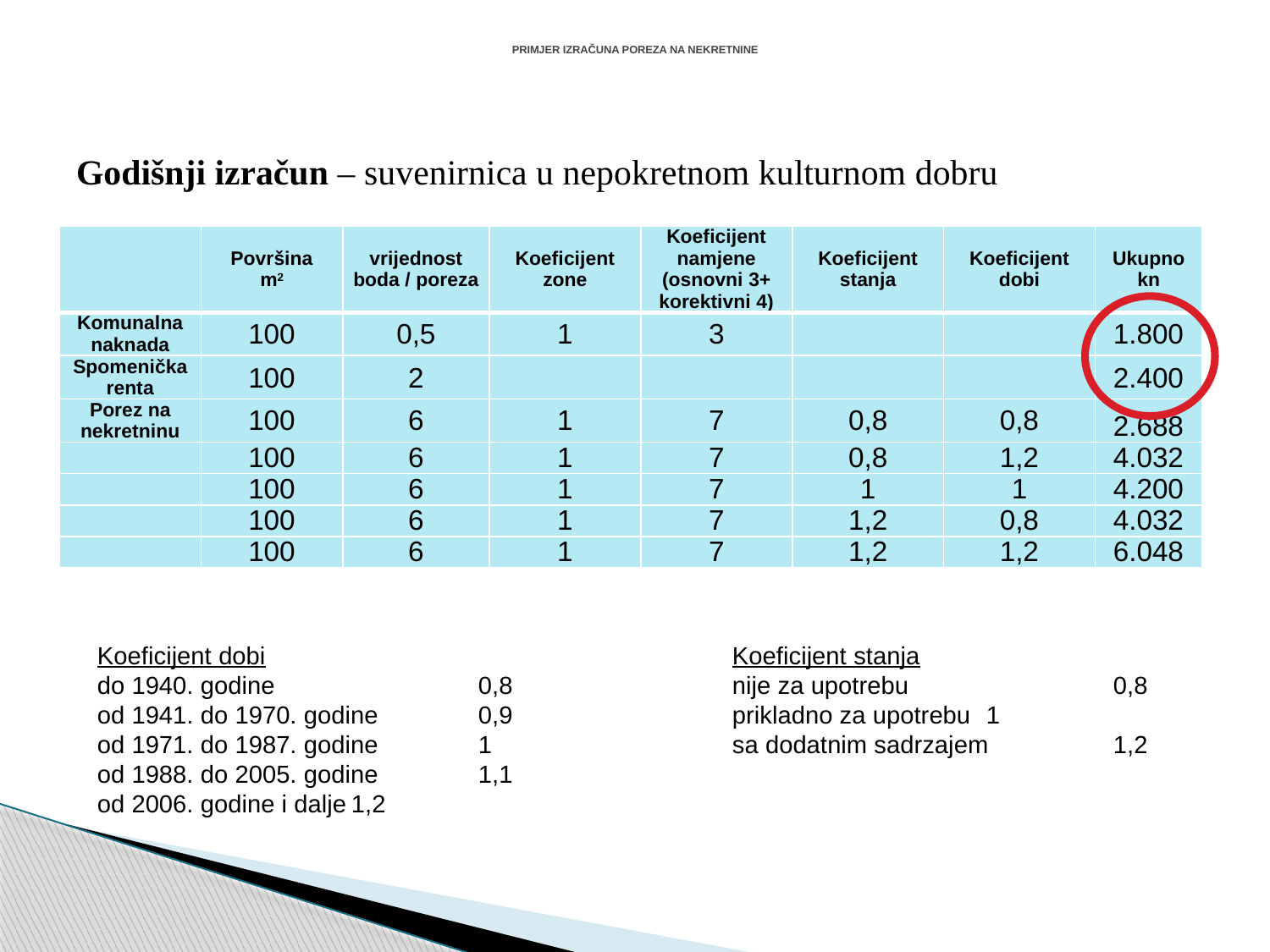

# PRIMJER IZRAČUNA POREZA NA NEKRETNINE

Godišnji izračun – suvenirnica u nepokretnom kulturnom dobru
|  | Površina m2 | vrijednost boda / poreza | Koeficijent zone | Koeficijent namjene (osnovni 3+ korektivni 4) | Koeficijent stanja | Koeficijent dobi | Ukupno kn |
| --- | --- | --- | --- | --- | --- | --- | --- |
| Komunalna naknada | 100 | 0,5 | 1 | 3 |  |  | 1.800 |
| Spomenička renta | 100 | 2 |  |  |  |  | 2.400 |
| Porez na nekretninu | 100 | 6 | 1 | 7 | 0,8 | 0,8 | 2.688 |
|  | 100 | 6 | 1 | 7 | 0,8 | 1,2 | 4.032 |
|  | 100 | 6 | 1 | 7 | 1 | 1 | 4.200 |
|  | 100 | 6 | 1 | 7 | 1,2 | 0,8 | 4.032 |
|  | 100 | 6 | 1 | 7 | 1,2 | 1,2 | 6.048 |

Koeficijent dobi				Koeficijent stanja
do 1940. godine		0,8		nije za upotrebu		0,8
od 1941. do 1970. godine	0,9		prikladno za upotrebu	1
od 1971. do 1987. godine	1		sa dodatnim sadrzajem	1,2
od 1988. do 2005. godine	1,1
od 2006. godine i dalje	1,2